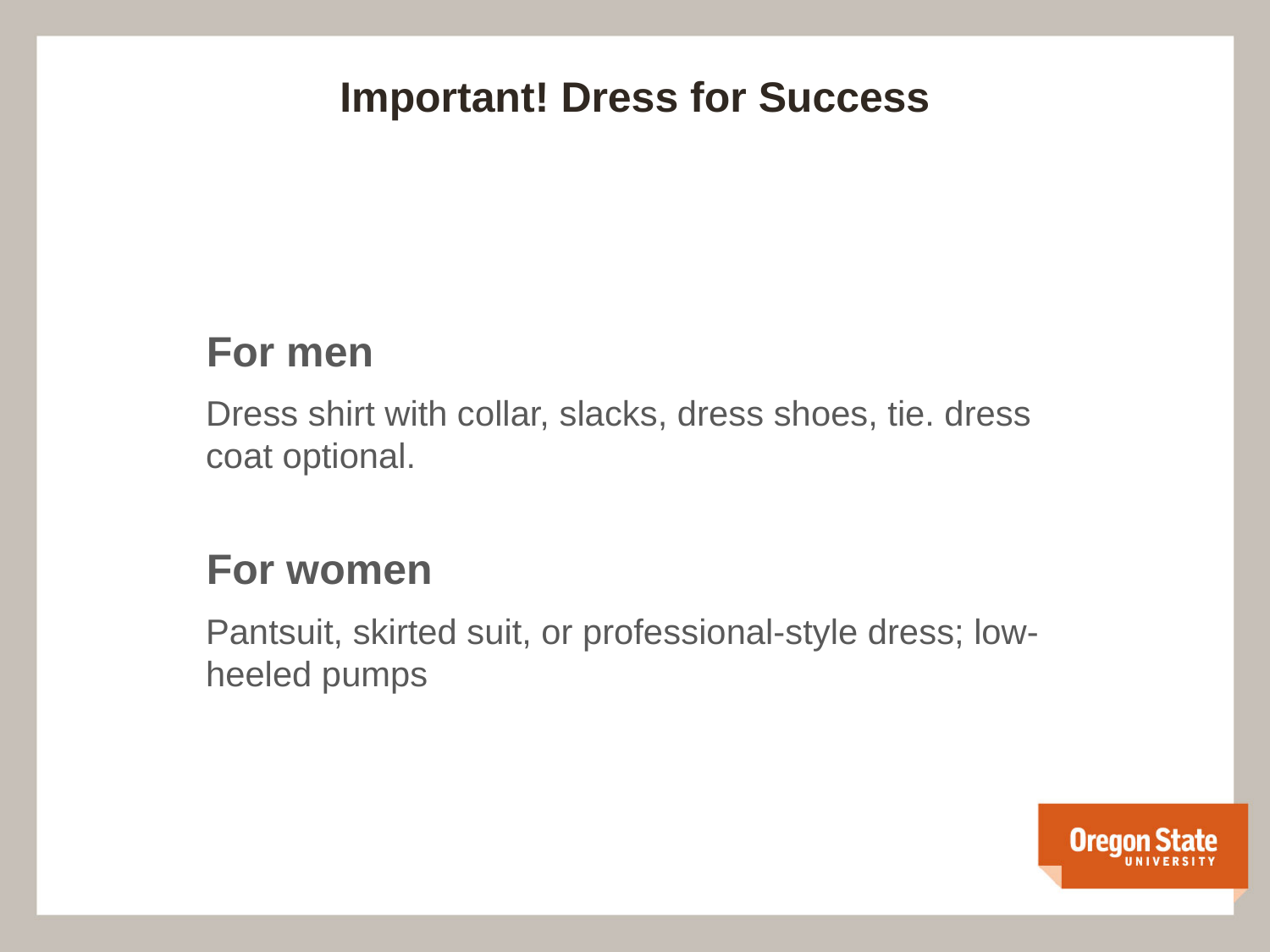

# Important! Dress for Success
For men
Dress shirt with collar, slacks, dress shoes, tie. dress coat optional.

For women
Pantsuit, skirted suit, or professional-style dress; low-heeled pumps